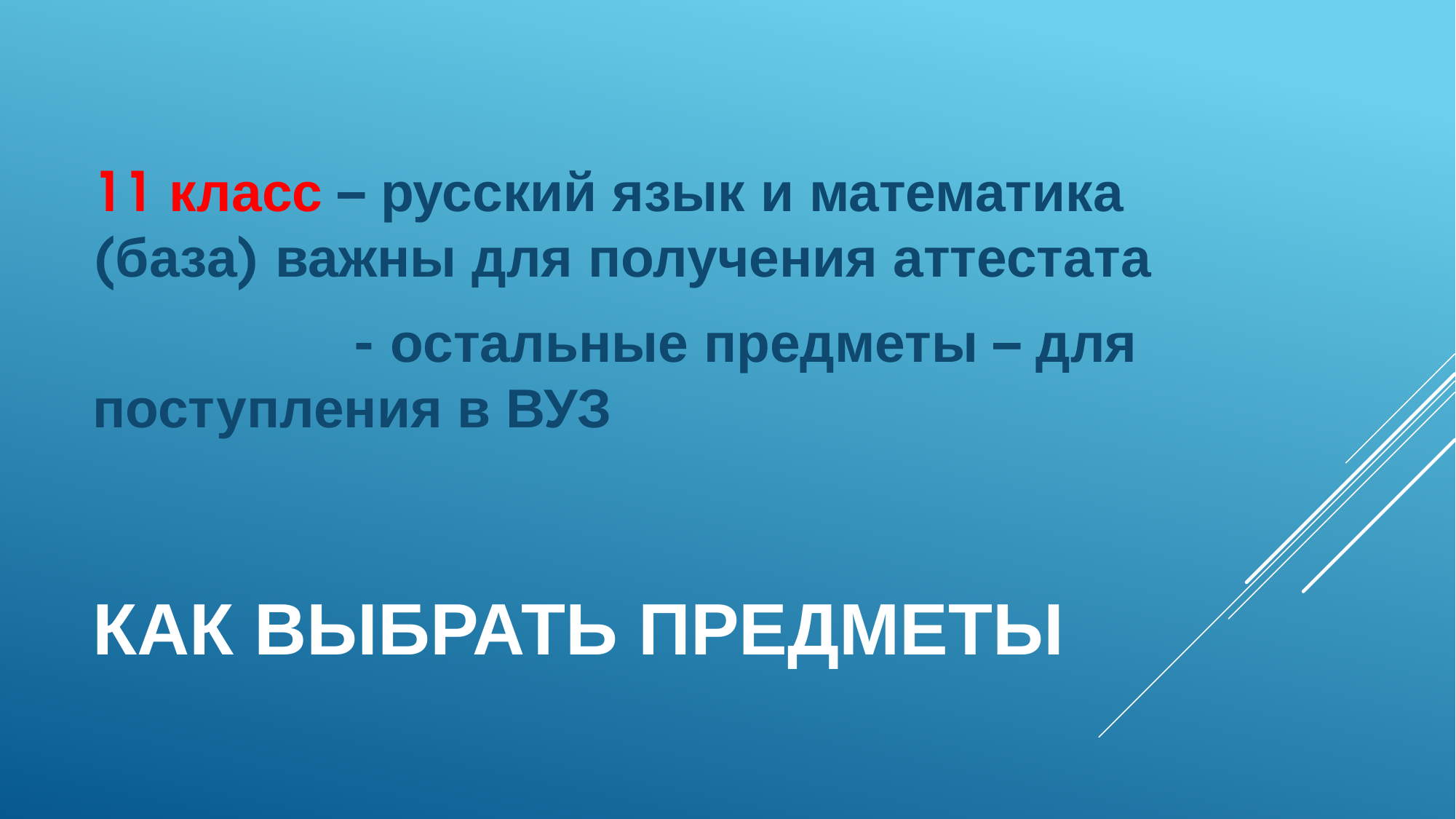

11 класс – русский язык и математика (база) важны для получения аттестата
                 - остальные предметы – для поступления в ВУЗ
# Как выбрать предметы